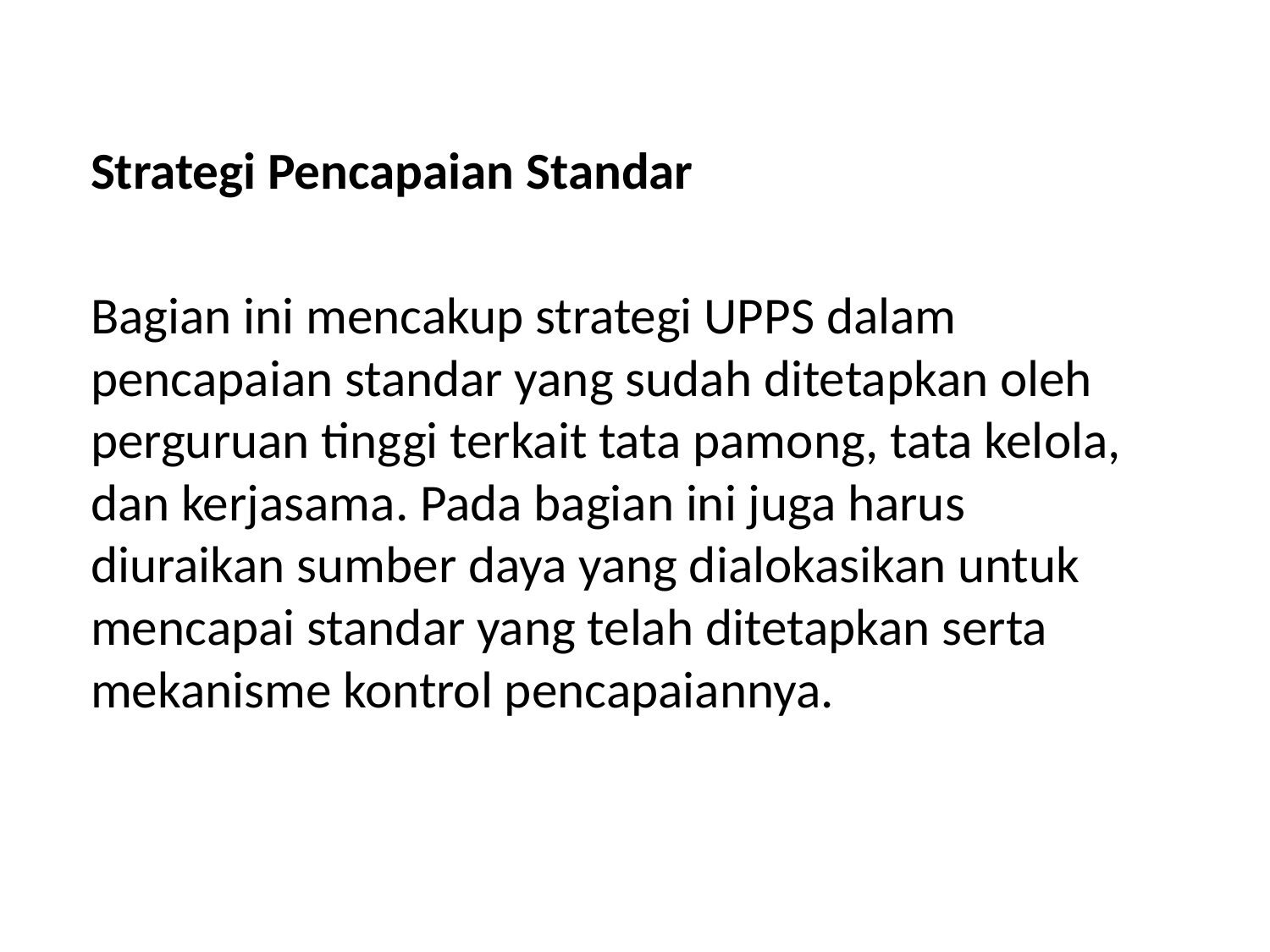

Strategi Pencapaian Standar

Bagian ini mencakup strategi UPPS dalam pencapaian standar yang sudah ditetapkan oleh perguruan tinggi terkait tata pamong, tata kelola, dan kerjasama. Pada bagian ini juga harus diuraikan sumber daya yang dialokasikan untuk mencapai standar yang telah ditetapkan serta mekanisme kontrol pencapaiannya.